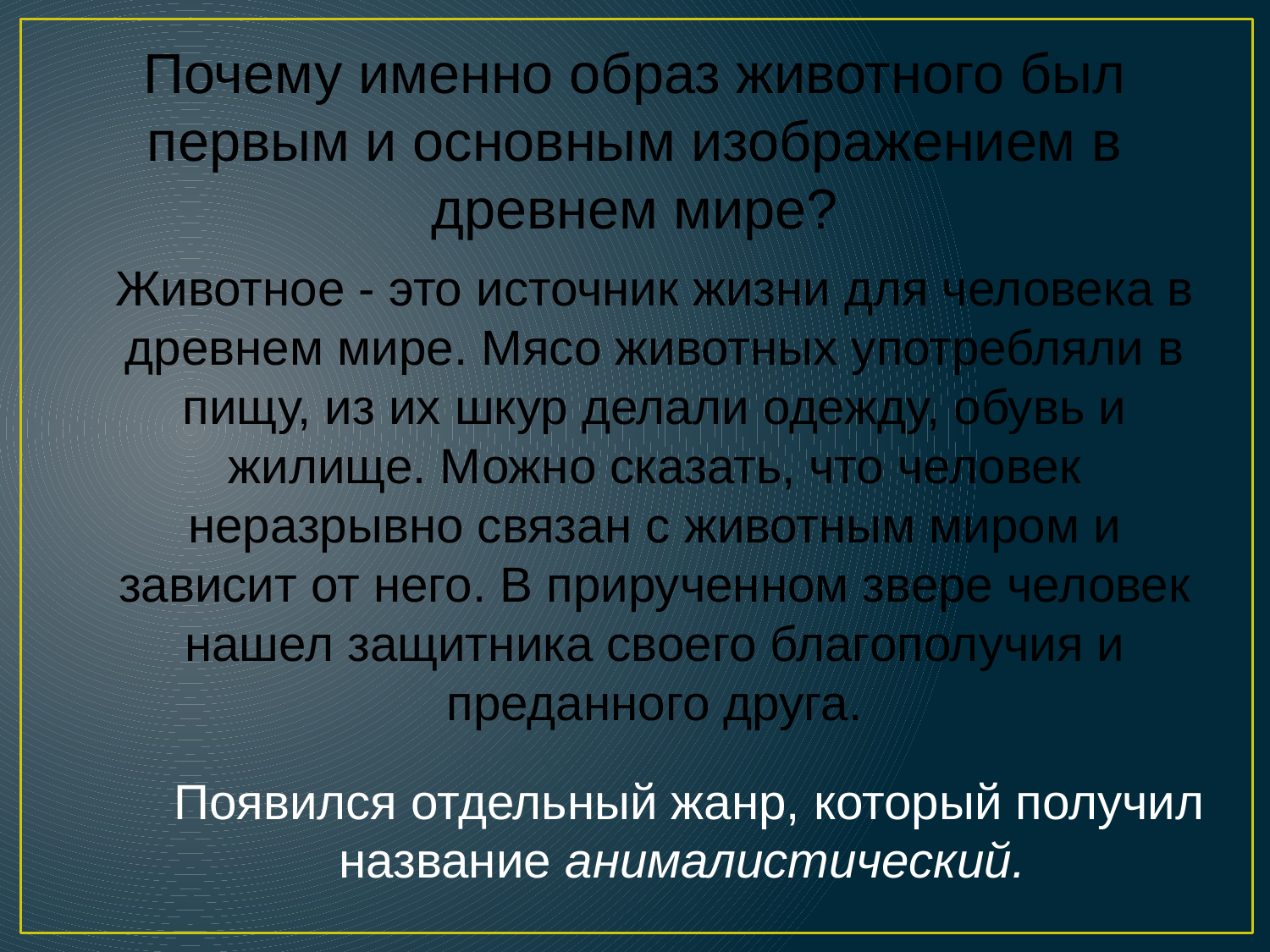

Почему именно образ животного был первым и основным изображением в древнем мире?
Животное - это источник жизни для человека в древнем мире. Мясо животных употребляли в пищу, из их шкур делали одежду, обувь и жилище. Можно сказать, что человек неразрывно связан с животным миром и зависит от него. В прирученном звере человек нашел защитника своего благополучия и преданного друга.
Появился отдельный жанр, который получил название анималистический.